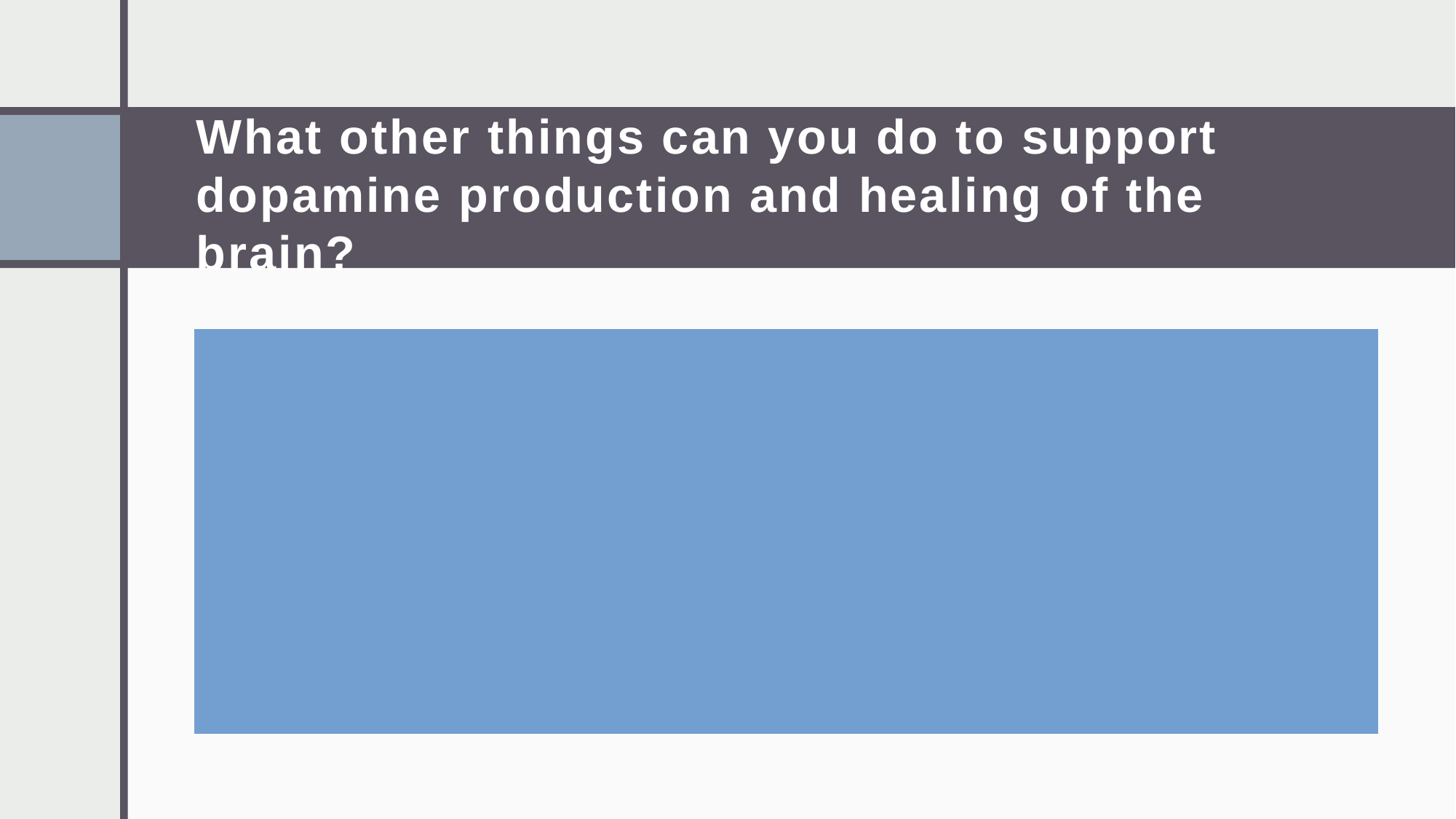

# What other things can you do to support dopamine production and healing of the brain?
Exercise- is the most beneficial activity for natural dopamine release.
Sunlight- get outside and taking Vitamin D supplements
Sleeping
Eating
Accomplishing tasks- break all goals into much smaller tasks
Eating healthy
Meditation, music, learning new things, laughter …